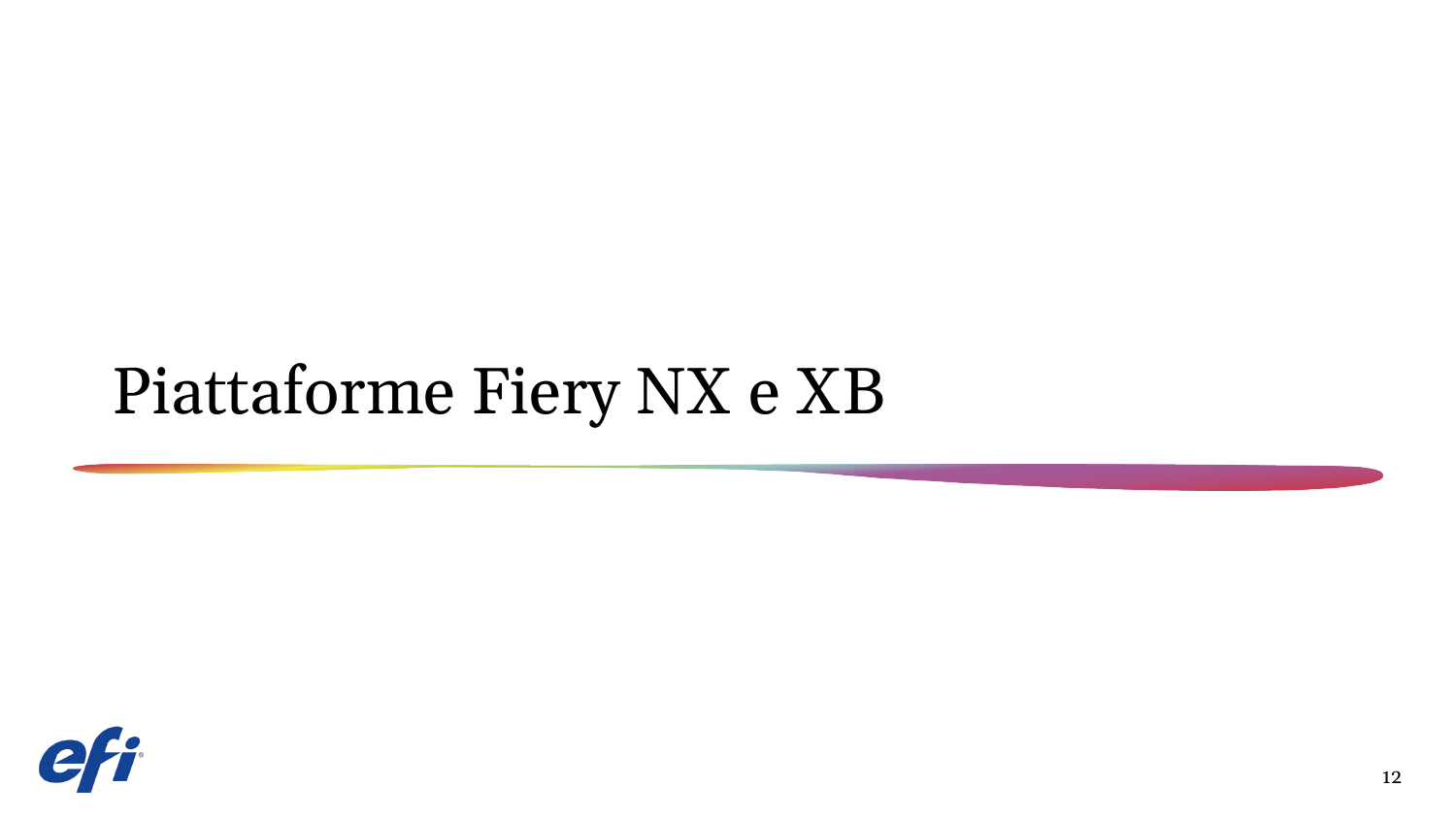

# Piattaforme Fiery NX e XB

12